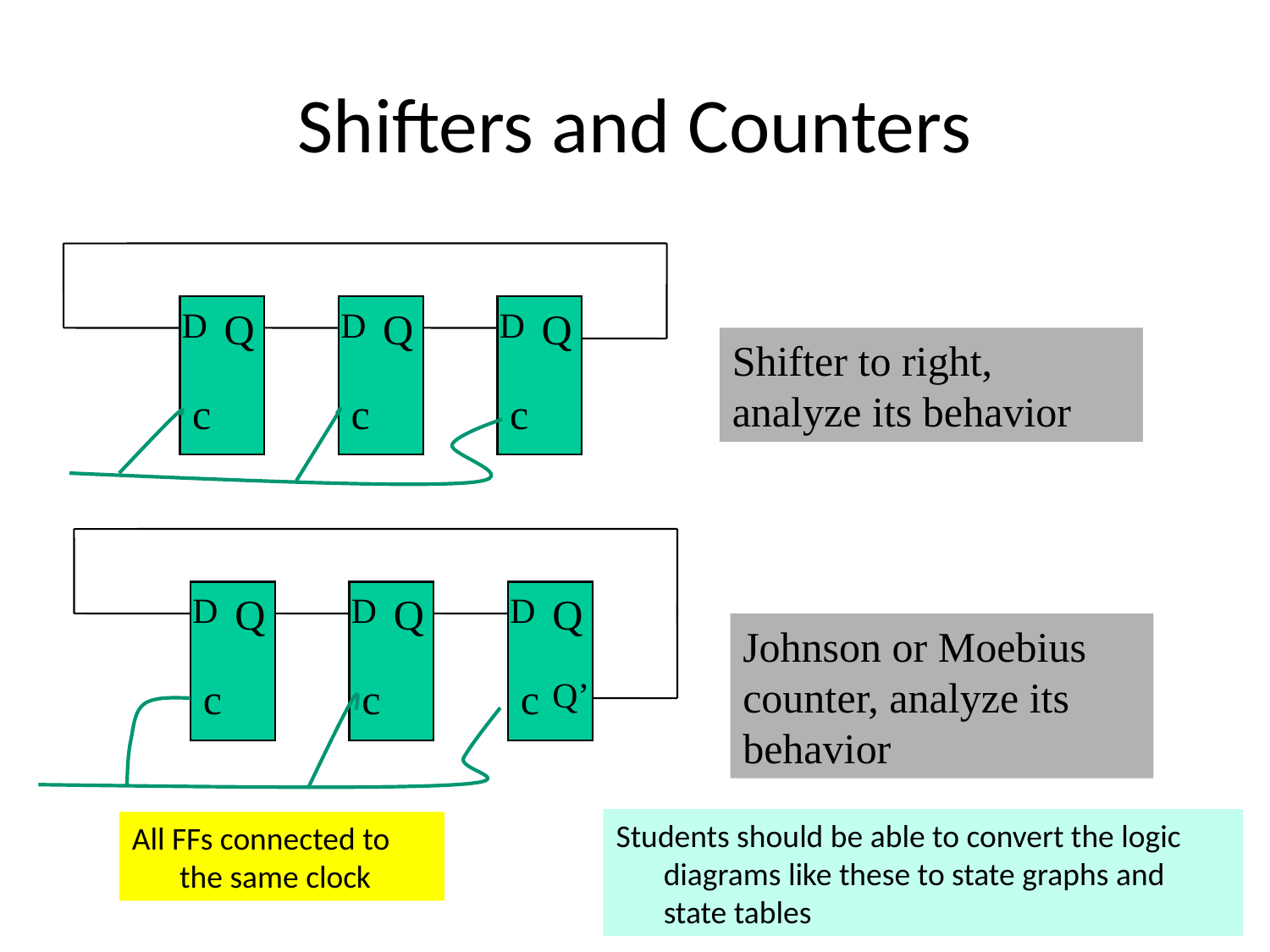

# Shifters and Counters

D

Q
c
D

Q
c
D

Q
c

Shifter to right, analyze its behavior

D

Q
c
D

Q
c
D

Q

Johnson or Moebius counter, analyze its behavior
c
Q’

Students should be able to convert the logic diagrams like these to state graphs and state tables
All FFs connected to the same clock